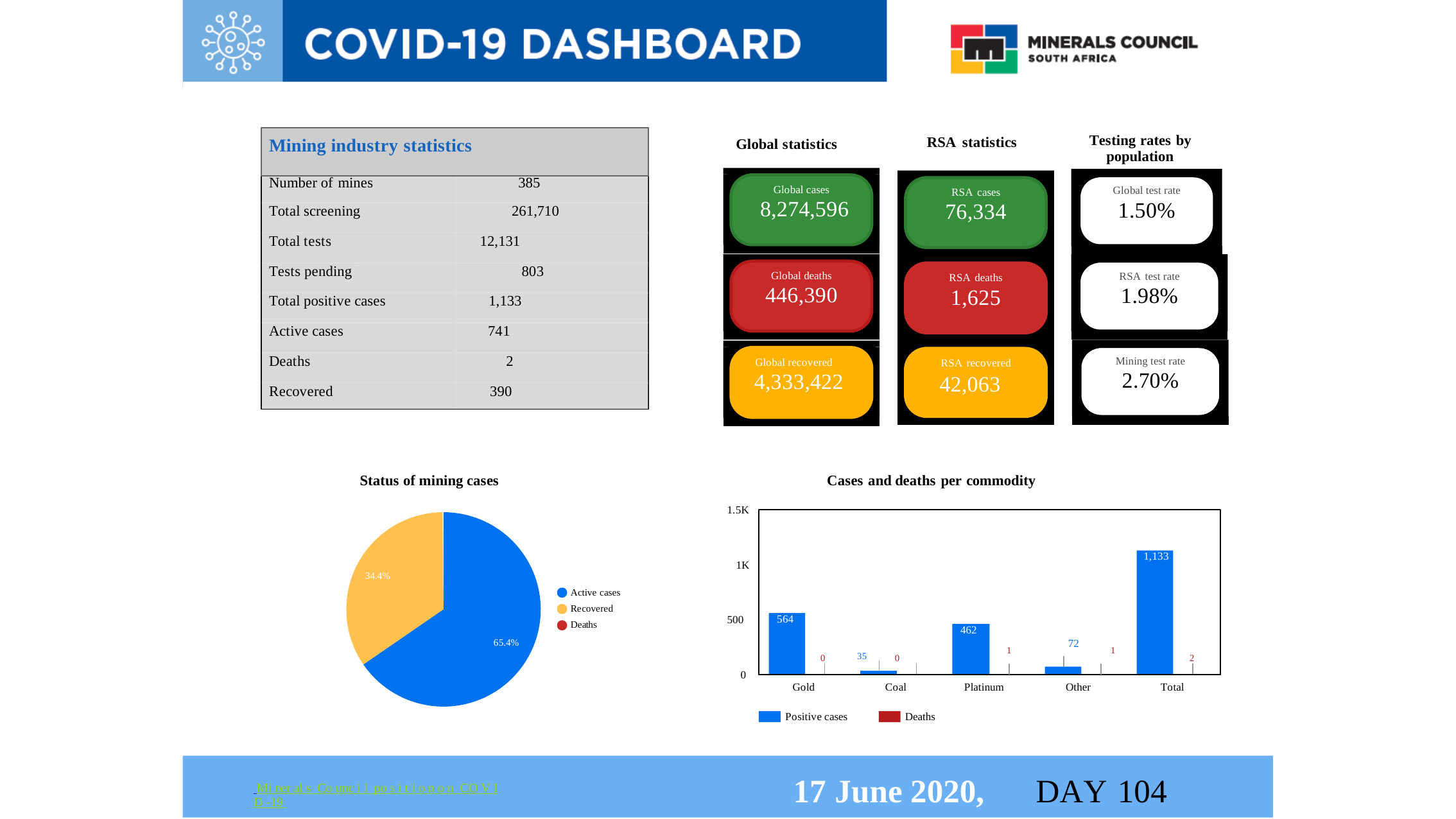

Mining industry statistics
Testing rates by
population
RSA statistics
Global statistics

Global cases
8,274,596

Global test rate
1.50%

RSA cases
76,334

Number of mines                                       385

Total screening                                         261,710

Total tests                                       12,131

Global deaths
446,390

RSA test rate
1.98%
Mining test rate
2.70%

RSA deaths
1,625
RSA recovered

Tests pending                                              803

Total positive cases                           1,133

Active cases                                       741

Global recovered
4,333,422

Deaths                                                    2

42,063
Recovered                                          390

Status of mining cases
Cases and deaths per commodity

1.5K

1,133

2
1K
34.4%
Active cases
Recovered
Deaths

564

500

0             35           0

1                       72           1
462
65.4%

0

Gold
Coal
Platinum
Other
Total
Positive cases
Deaths

17 June 2020,
DAY
104
 Mi ner al s  Co unc i l  po s i t i o n o n  CO V ID -19